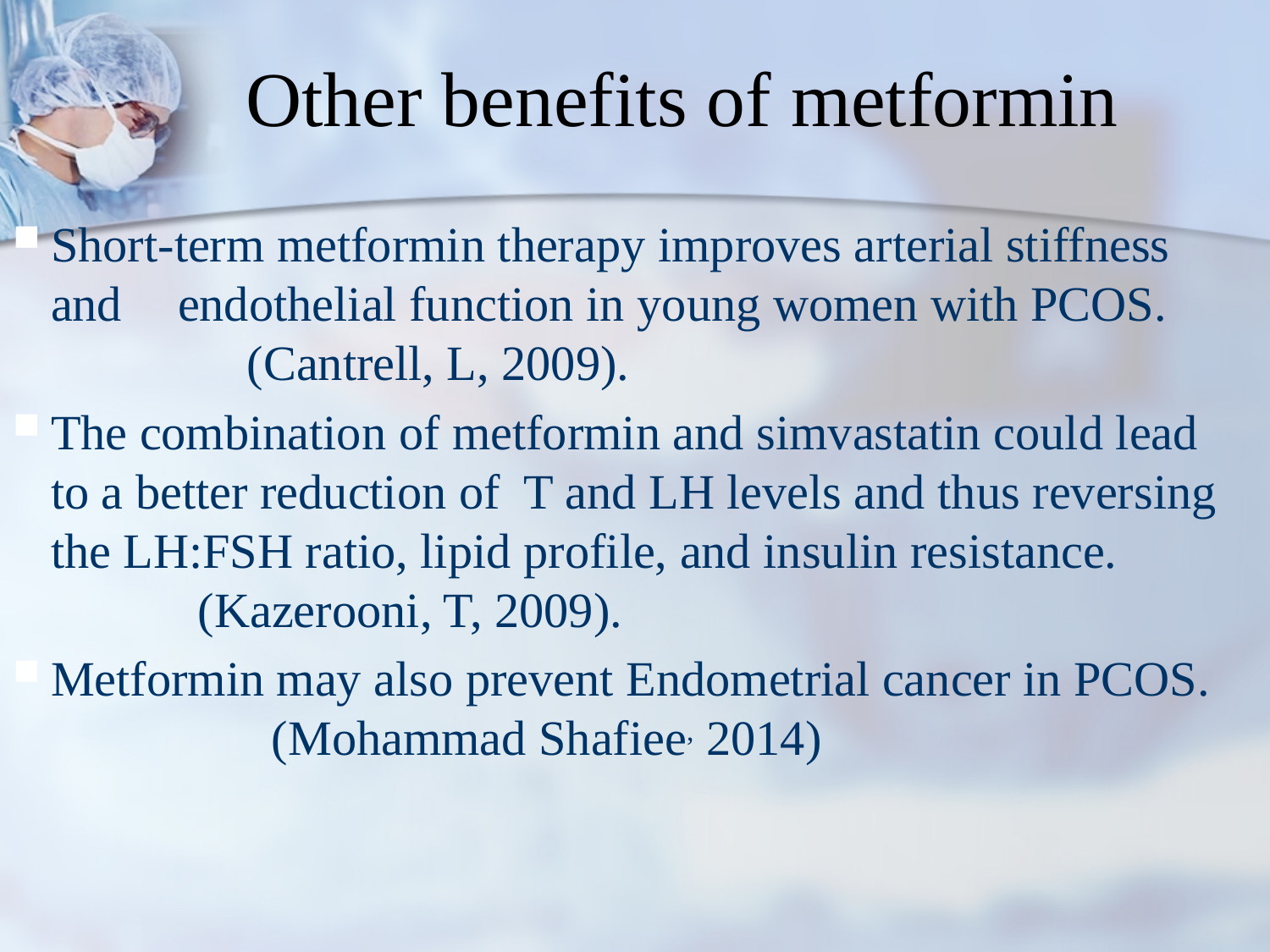

# Other benefits of metformin
Short-term metformin therapy improves arterial stiffness and 	endothelial function in young women with PCOS.                       (Cantrell, L, 2009).
The combination of metformin and simvastatin could lead to a better reduction of  T and LH levels and thus reversing the LH:FSH ratio, lipid profile, and insulin resistance.                       (Kazerooni, T, 2009).
Metformin may also prevent Endometrial cancer in PCOS.                     (Mohammad Shafiee, 2014)